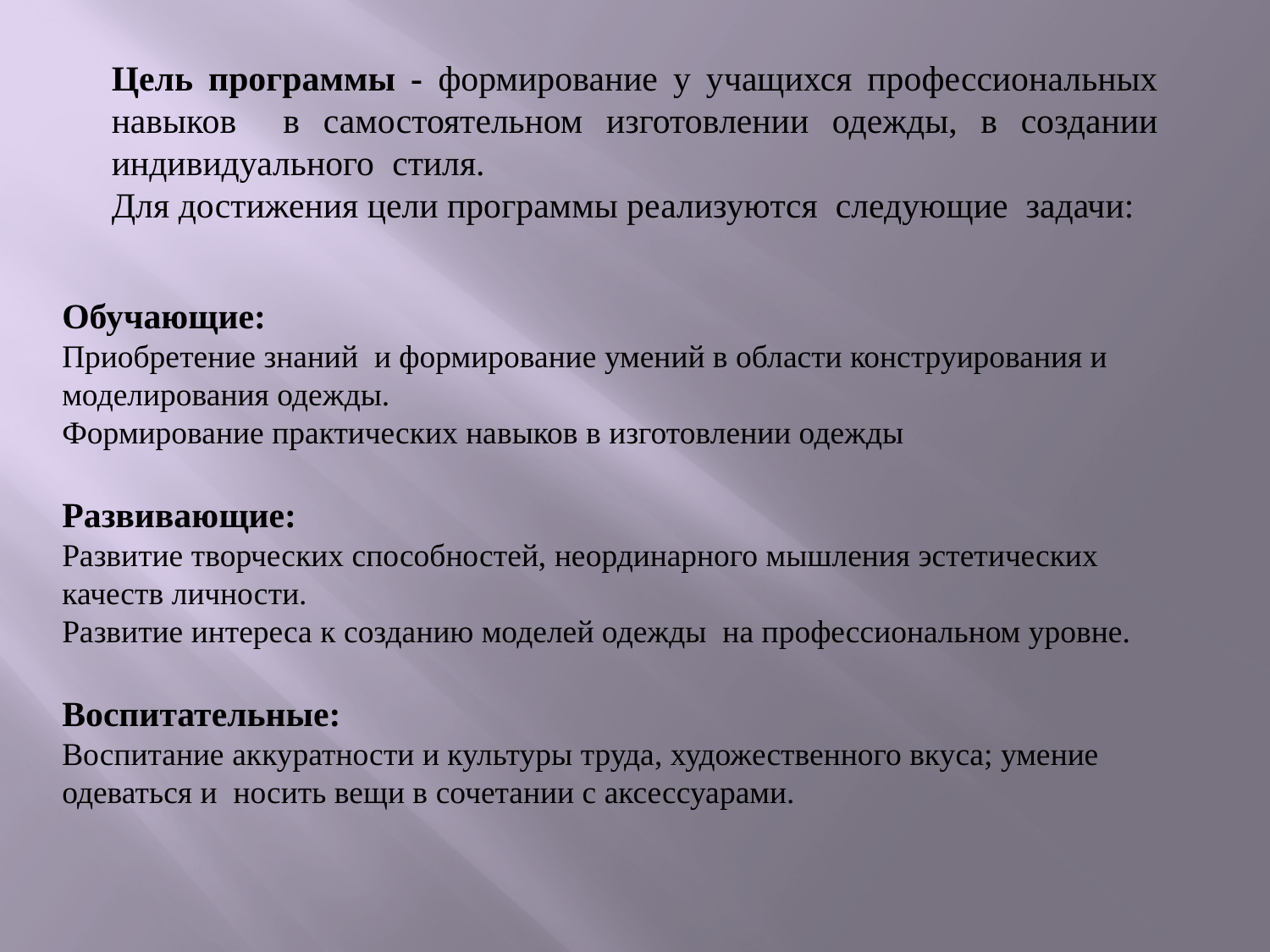

Цель программы - формирование у учащихся профессиональных навыков  в самостоятельном изготовлении одежды, в создании индивидуального  стиля.
Для достижения цели программы реализуются  следующие  задачи:
Обучающие:
Приобретение знаний  и формирование умений в области конструирования и моделирования одежды.
Формирование практических навыков в изготовлении одежды

Развивающие:
Развитие творческих способностей, неординарного мышления эстетических качеств личности.
Развитие интереса к созданию моделей одежды  на профессиональном уровне.

Воспитательные:
Воспитание аккуратности и культуры труда, художественного вкуса; умение одеваться и  носить вещи в сочетании с аксессуарами.